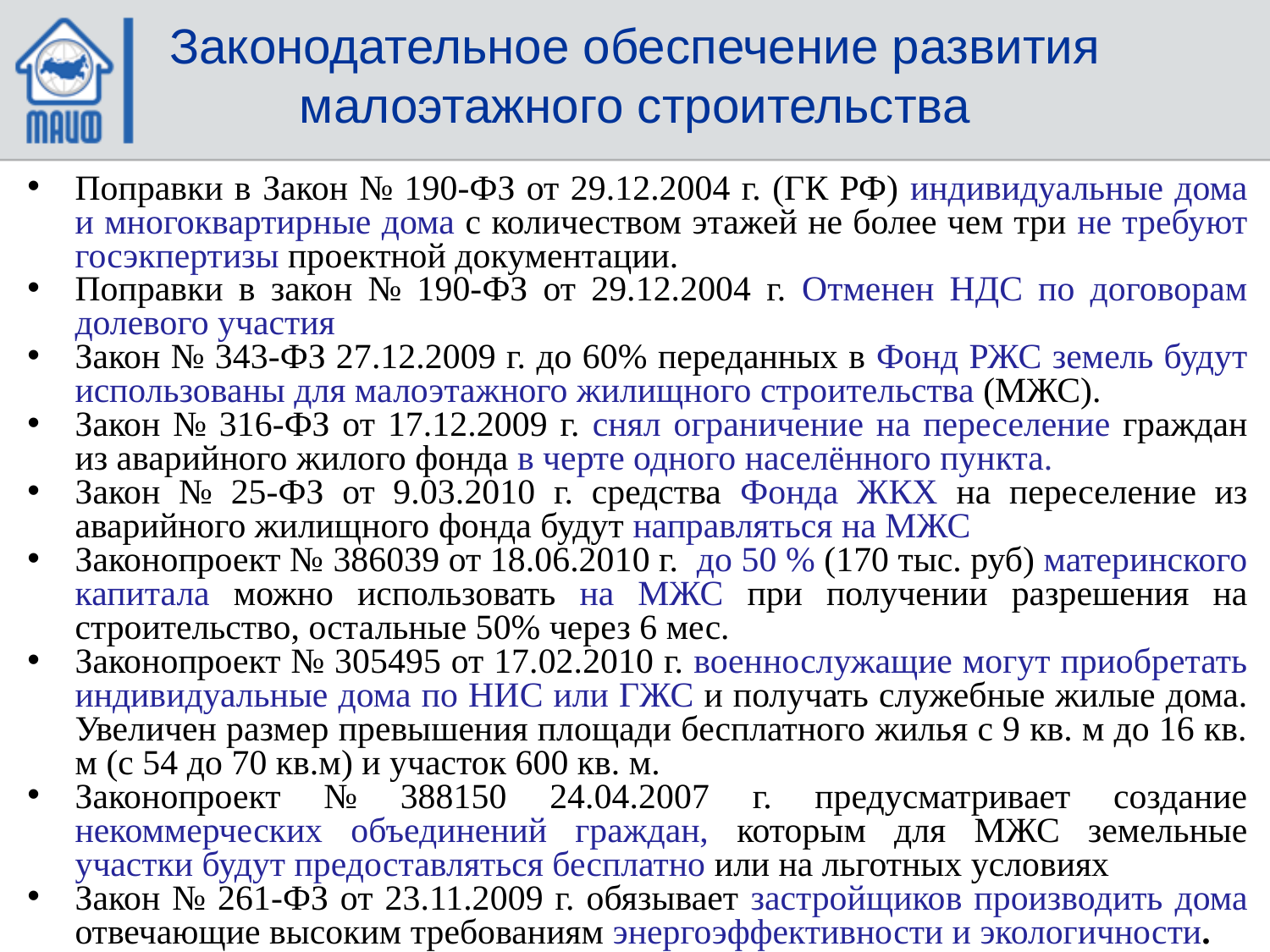

# Законодательное обеспечение развития малоэтажного строительства
Поправки в Закон № 190-ФЗ от 29.12.2004 г. (ГК РФ) индивидуальные дома и многоквартирные дома с количеством этажей не более чем три не требуют госэкпертизы проектной документации.
Поправки в закон № 190-ФЗ от 29.12.2004 г. Отменен НДС по договорам долевого участия
Закон № 343-ФЗ 27.12.2009 г. до 60% переданных в Фонд РЖС земель будут использованы для малоэтажного жилищного строительства (МЖС).
Закон № 316-ФЗ от 17.12.2009 г. снял ограничение на переселение граждан из аварийного жилого фонда в черте одного населённого пункта.
Закон № 25-ФЗ от 9.03.2010 г. средства Фонда ЖКХ на переселение из аварийного жилищного фонда будут направляться на МЖС
Законопроект № 386039 от 18.06.2010 г.  до 50 % (170 тыс. руб) материнского капитала можно использовать на МЖС при получении разрешения на строительство, остальные 50% через 6 мес.
Законопроект № 305495 от 17.02.2010 г. военнослужащие могут приобретать индивидуальные дома по НИС или ГЖС и получать служебные жилые дома. Увеличен размер превышения площади бесплатного жилья с 9 кв. м до 16 кв. м (с 54 до 70 кв.м) и участок 600 кв. м.
Законопроект № 388150 24.04.2007 г. предусматривает создание некоммерческих объединений граждан, которым для МЖС земельные участки будут предоставляться бесплатно или на льготных условиях
Закон № 261-ФЗ от 23.11.2009 г. обязывает застройщиков производить дома отвечающие высоким требованиям энергоэффективности и экологичности.